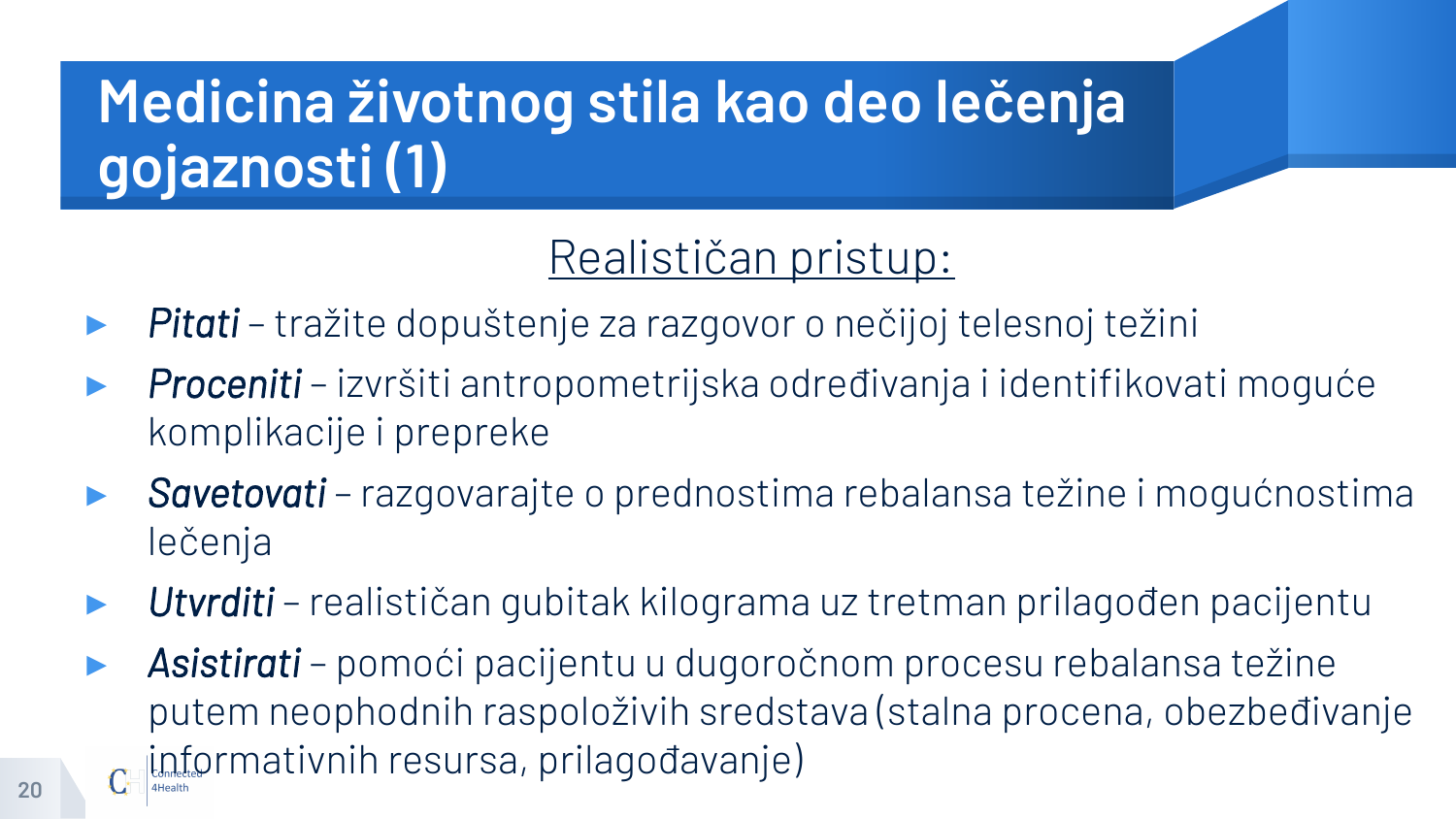

# Medicina životnog stila kao deo lečenja gojaznosti (1)
Realističan pristup:
Pitati – tražite dopuštenje za razgovor o nečijoj telesnoj težini
Proceniti – izvršiti antropometrijska određivanja i identifikovati moguće komplikacije i prepreke
Savetovati – razgovarajte o prednostima rebalansa težine i mogućnostima lečenja
Utvrditi – realističan gubitak kilograma uz tretman prilagođen pacijentu
Asistirati – pomoći pacijentu u dugoročnom procesu rebalansa težine putem neophodnih raspoloživih sredstava (stalna procena, obezbeđivanje informativnih resursa, prilagođavanje)

20